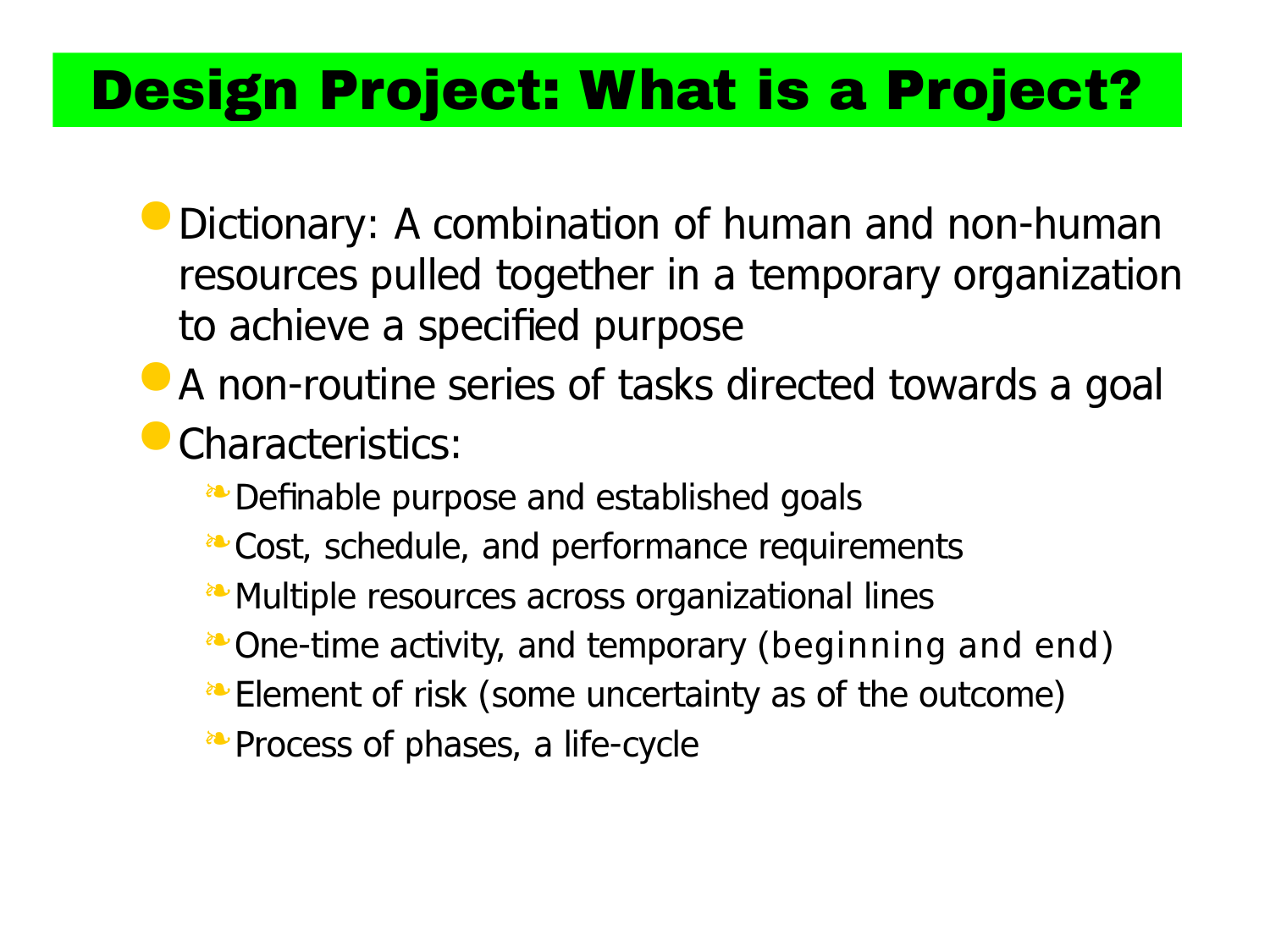

# Design Project: What is a Project?
Dictionary: A combination of human and non-human resources pulled together in a temporary organization to achieve a specified purpose
A non-routine series of tasks directed towards a goal
Characteristics:
Definable purpose and established goals
Cost, schedule, and performance requirements
Multiple resources across organizational lines
One-time activity, and temporary (beginning and end)
Element of risk (some uncertainty as of the outcome)
Process of phases, a life-cycle